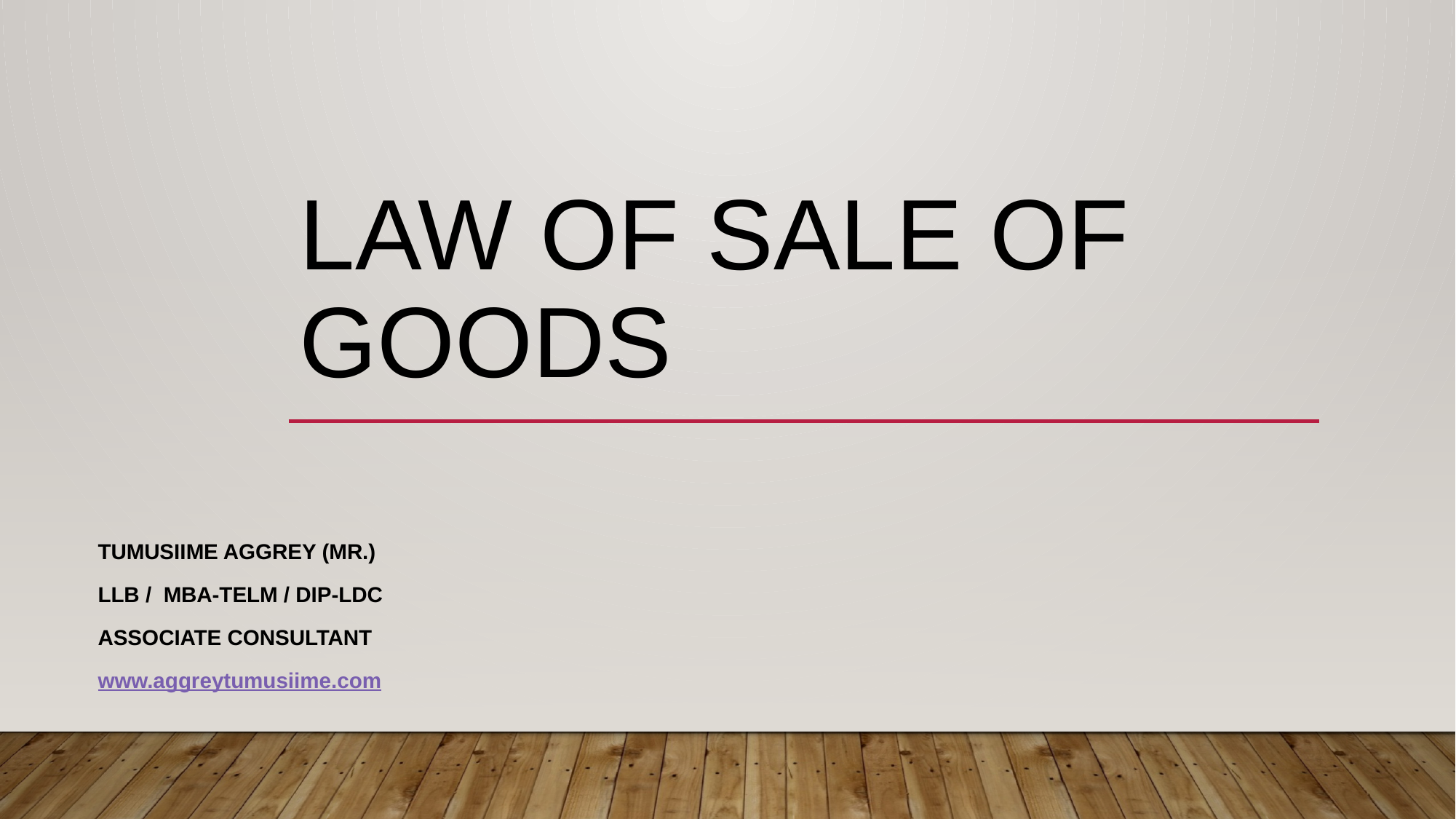

# LAW OF SALE OF GOODS

TUMUSIIME AGGREY (Mr.)
LLB /  MBA-TELM / DIP-LDC
ASSOCIATE CONSULTANT
www.aggreytumusiime.com